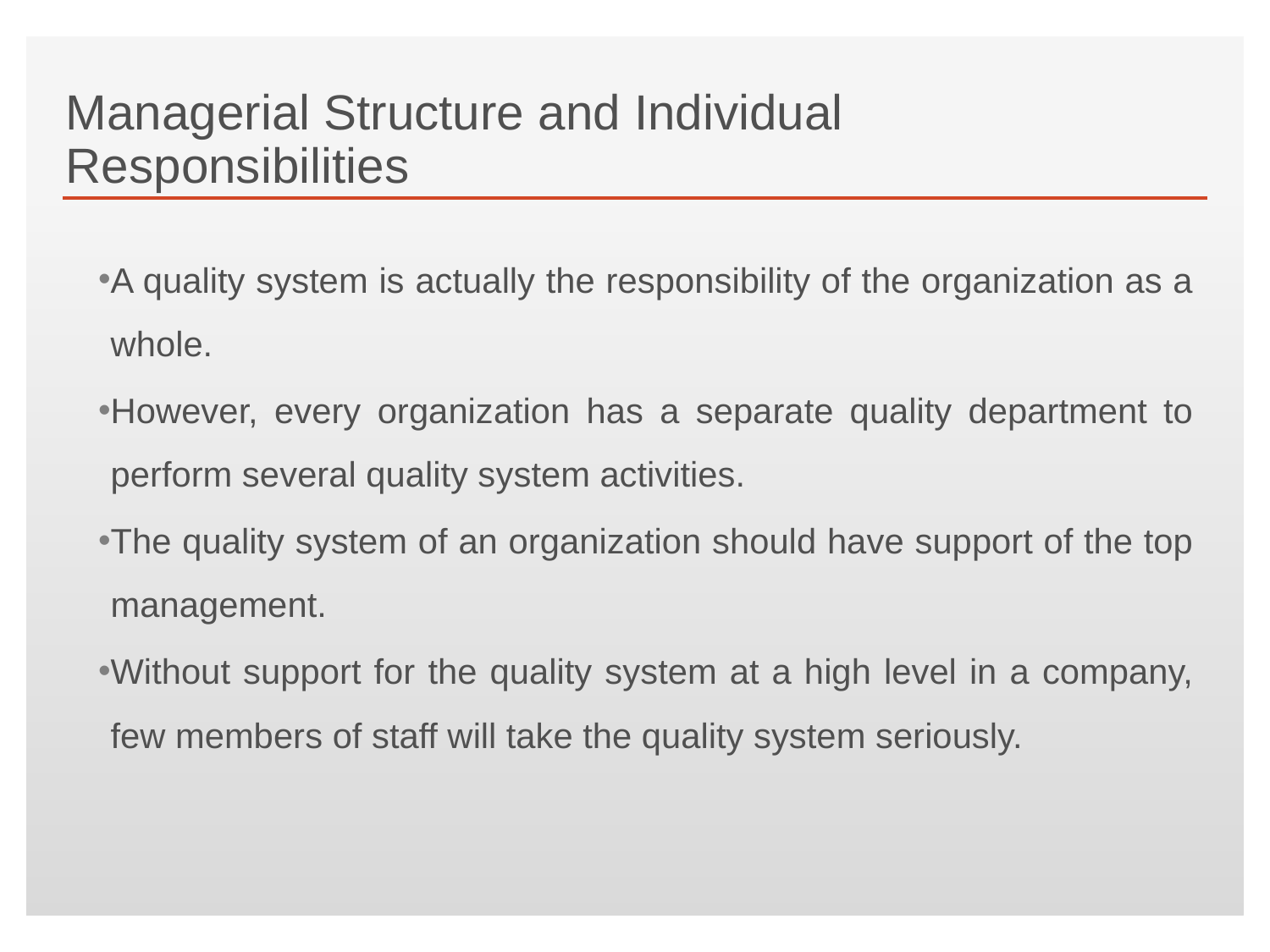

# Managerial Structure and Individual Responsibilities
A quality system is actually the responsibility of the organization as a whole.
However, every organization has a separate quality department to perform several quality system activities.
The quality system of an organization should have support of the top management.
Without support for the quality system at a high level in a company, few members of staff will take the quality system seriously.